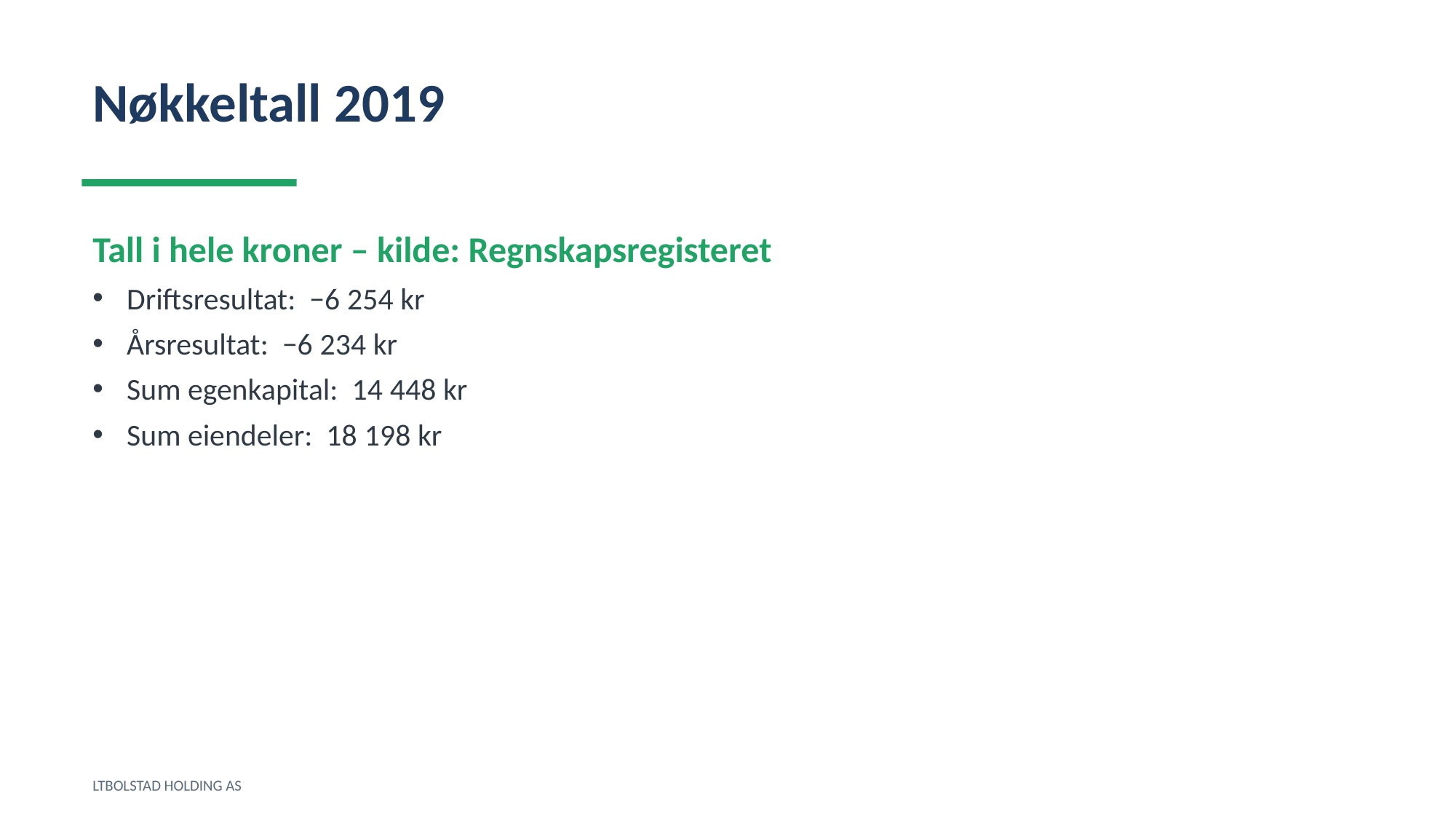

Nøkkeltall 2019

Tall i hele kroner – kilde: Regnskapsregisteret
Driftsresultat:  −6 254 kr
Årsresultat:  −6 234 kr
Sum egenkapital:  14 448 kr
Sum eiendeler:  18 198 kr
LTBOLSTAD HOLDING AS